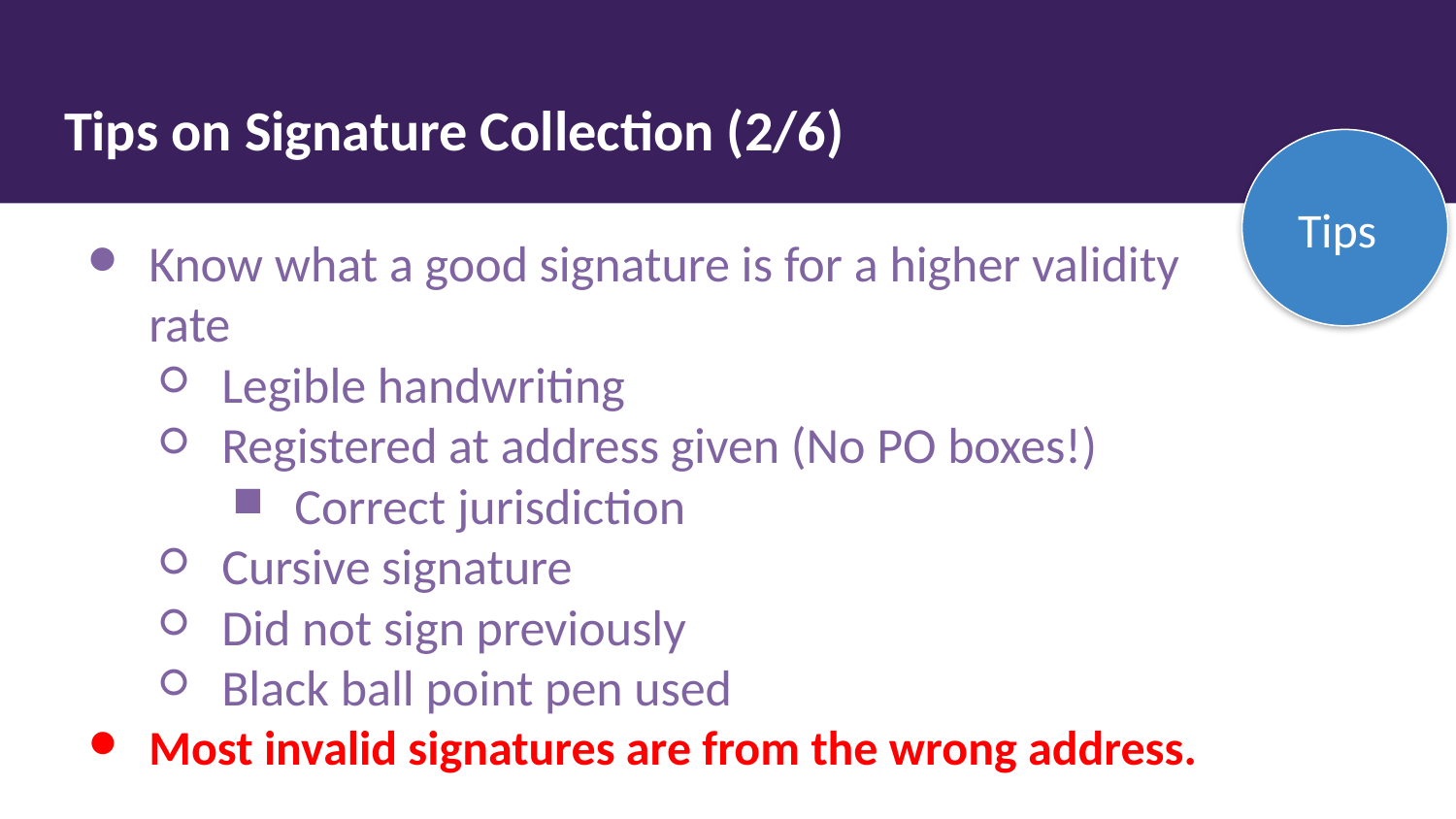

# Tips on Signature Collection (2/6)

Goals
Tips

Know what a good signature is for a higher validity rate
Legible handwriting
Registered at address given (No PO boxes!)
Correct jurisdiction
Cursive signature
Did not sign previously
Black ball point pen used
Most invalid signatures are from the wrong address.